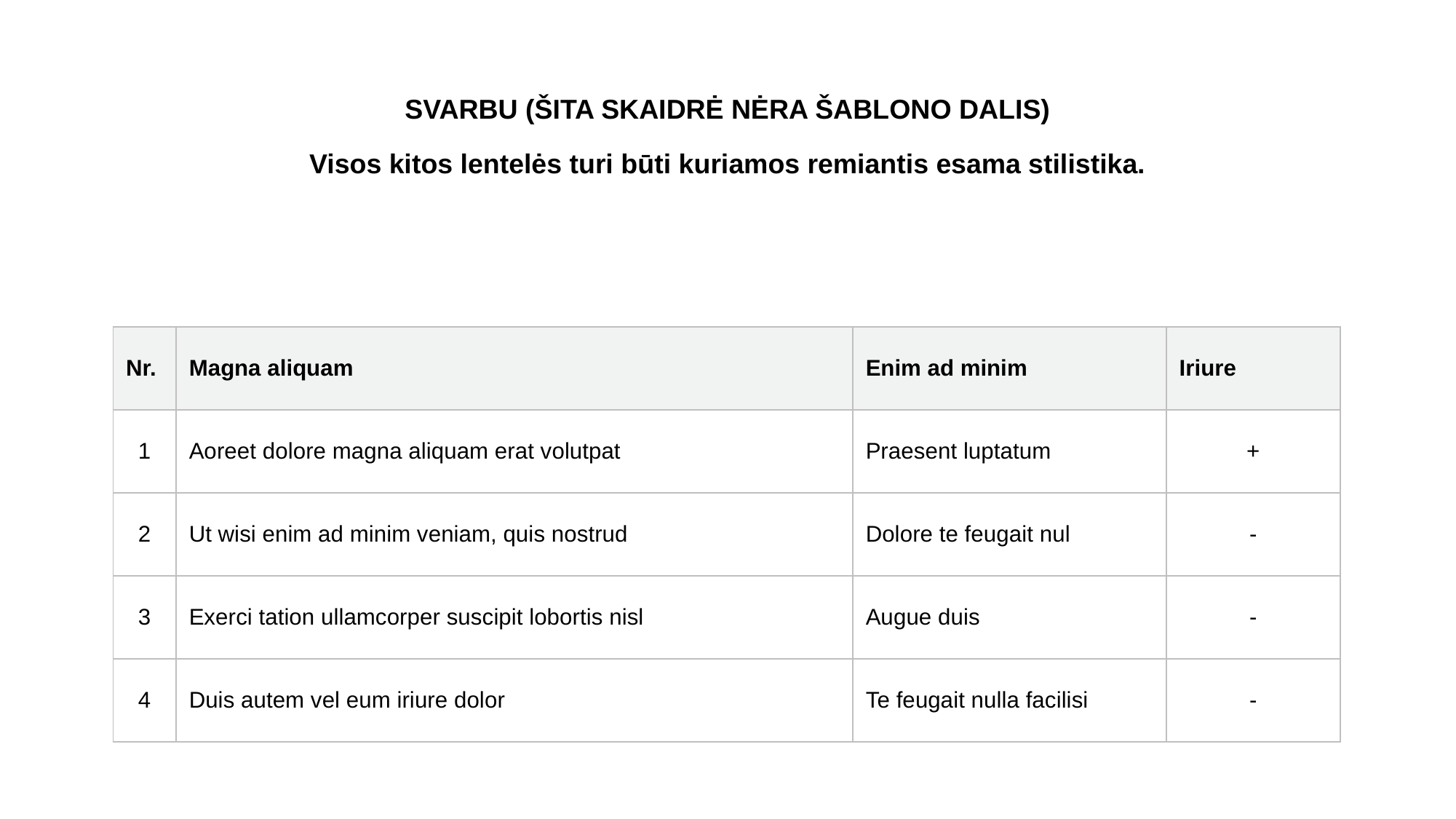

SVARBU (ŠITA SKAIDRĖ NĖRA ŠABLONO DALIS)
Visos kitos lentelės turi būti kuriamos remiantis esama stilistika.
| Nr. | Magna aliquam | Enim ad minim | Iriure |
| --- | --- | --- | --- |
| 1 | Aoreet dolore magna aliquam erat volutpat | Praesent luptatum | + |
| 2 | Ut wisi enim ad minim veniam, quis nostrud | Dolore te feugait nul | - |
| 3 | Exerci tation ullamcorper suscipit lobortis nisl | Augue duis | - |
| 4 | Duis autem vel eum iriure dolor | Te feugait nulla facilisi | - |